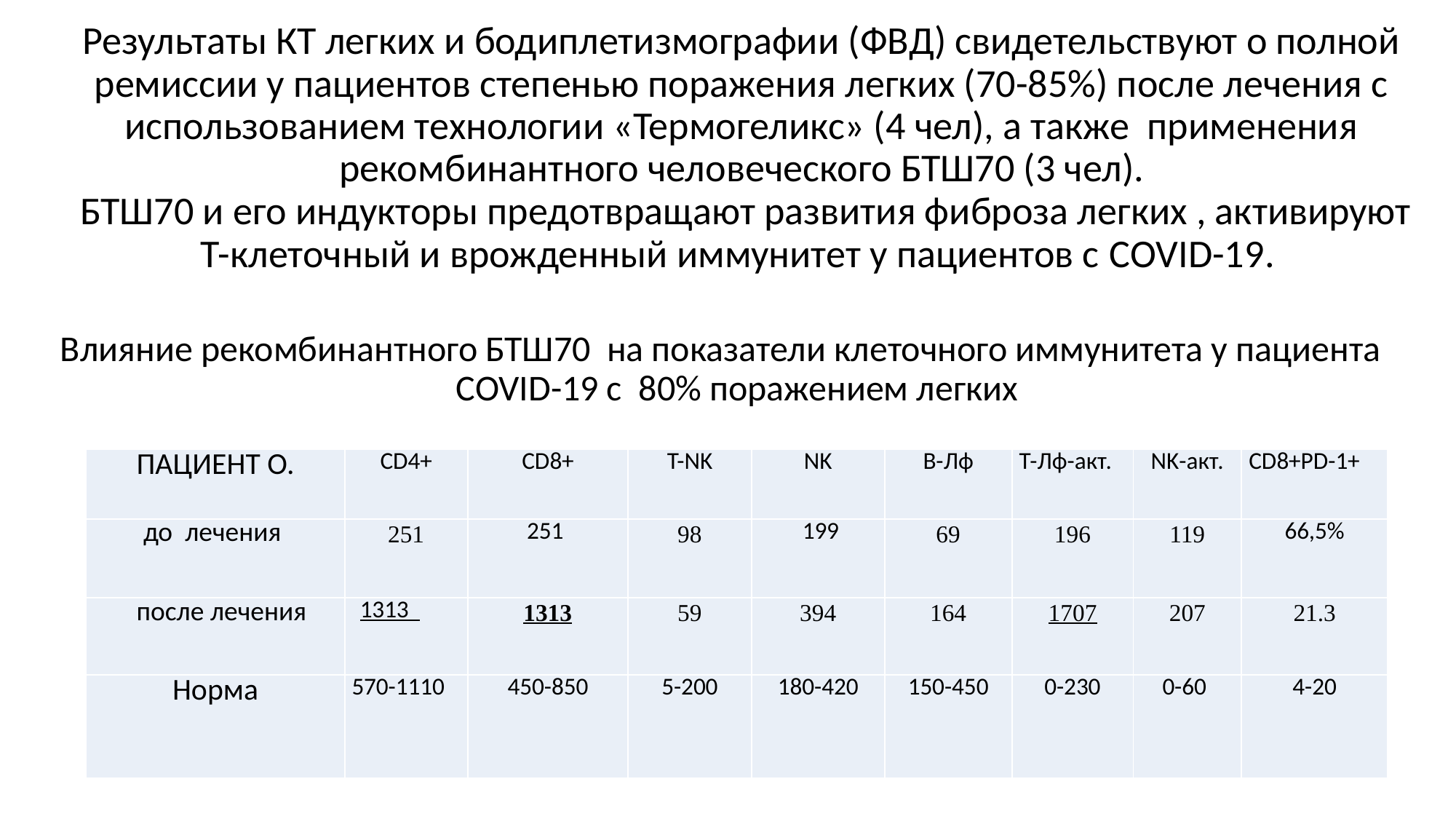

# Результаты КТ легких и бодиплетизмографии (ФВД) свидетельствуют о полной ремиссии у пациентов степенью поражения легких (70-85%) после лечения с использованием технологии «Термогеликс» (4 чел), а также  применения рекомбинантного человеческого БТШ70 (3 чел). БТШ70 и его индукторы предотвращают развития фиброза легких , активируют Т-клеточный и врожденный иммунитет у пациентов с COVID-19.
Влияние рекомбинантного БТШ70  на показатели клеточного иммунитета у пациента     COVID-19 с  80% поражением легких
| ПАЦИЕНТ О. | СD4+ | CD8+ | T-NK | NK | B-Лф | Т-Лф-акт. | NK-акт. | CD8+PD-1+ |
| --- | --- | --- | --- | --- | --- | --- | --- | --- |
| до лечения | 251 | 251 | 98 | 199 | 69 | 196 | 119 | 66,5% |
| после лечения | 1313 | 1313 | 59 | 394 | 164 | 1707 | 207 | 21.3 |
| Норма | 570-1110 | 450-850 | 5-200 | 180-420 | 150-450 | 0-230 | 0-60 | 4-20 |